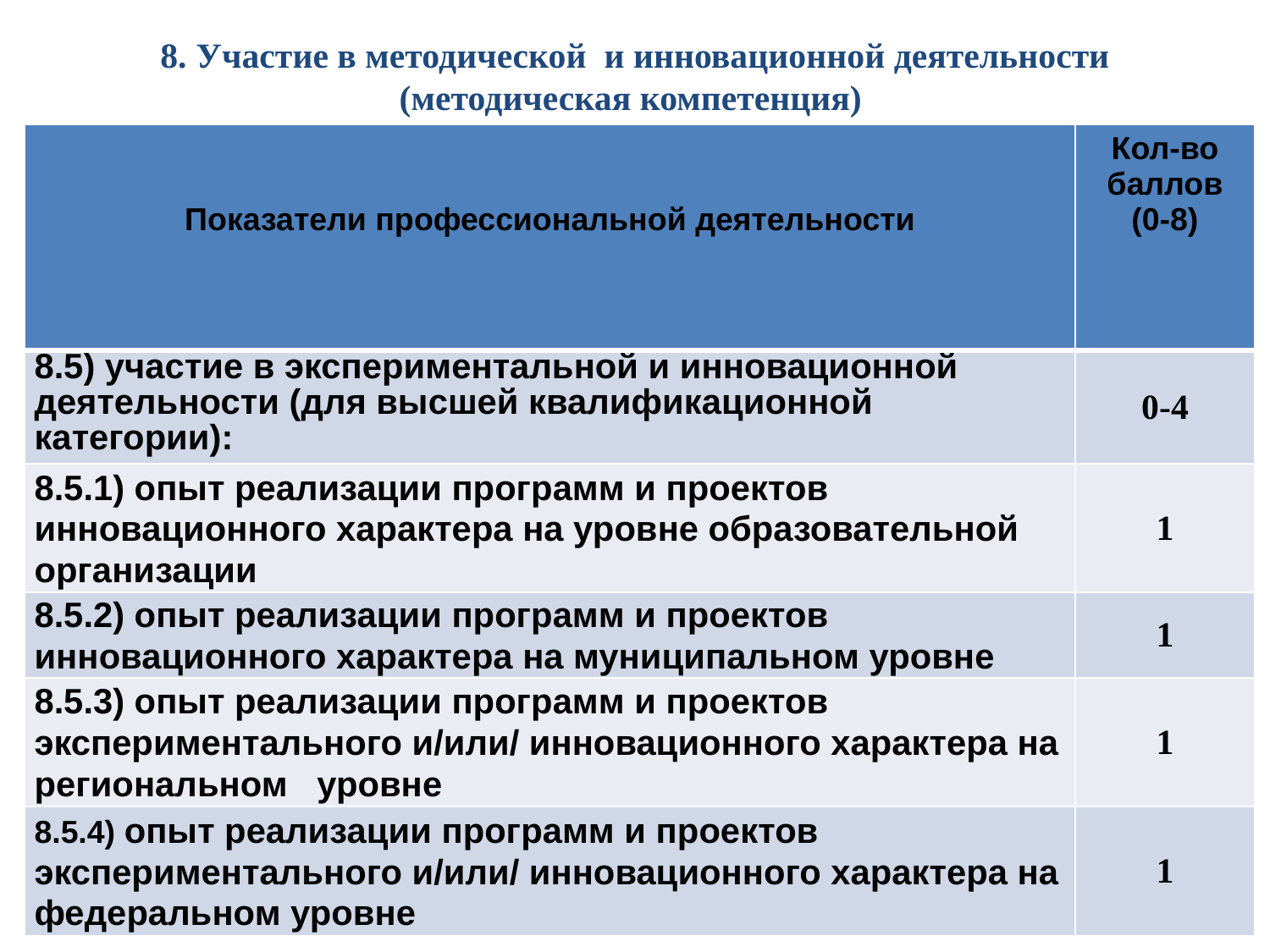

# 8. Участие в методической  и инновационной деятельности (методическая компетенция)
| Показатели профессиональной деятельности | Кол-во баллов (0-8) |
| --- | --- |
| 8.5) участие в экспериментальной и инновационной деятельности (для высшей квалификационной категории): | 0-4 |
| 8.5.1) опыт реализации программ и проектов инновационного характера на уровне образовательной организации | 1 |
| 8.5.2) опыт реализации программ и проектов инновационного характера на муниципальном уровне | 1 |
| 8.5.3) опыт реализации программ и проектов экспериментального и/или/ инновационного характера на региональном уровне | 1 |
| 8.5.4) опыт реализации программ и проектов экспериментального и/или/ инновационного характера на федеральном уровне | 1 |